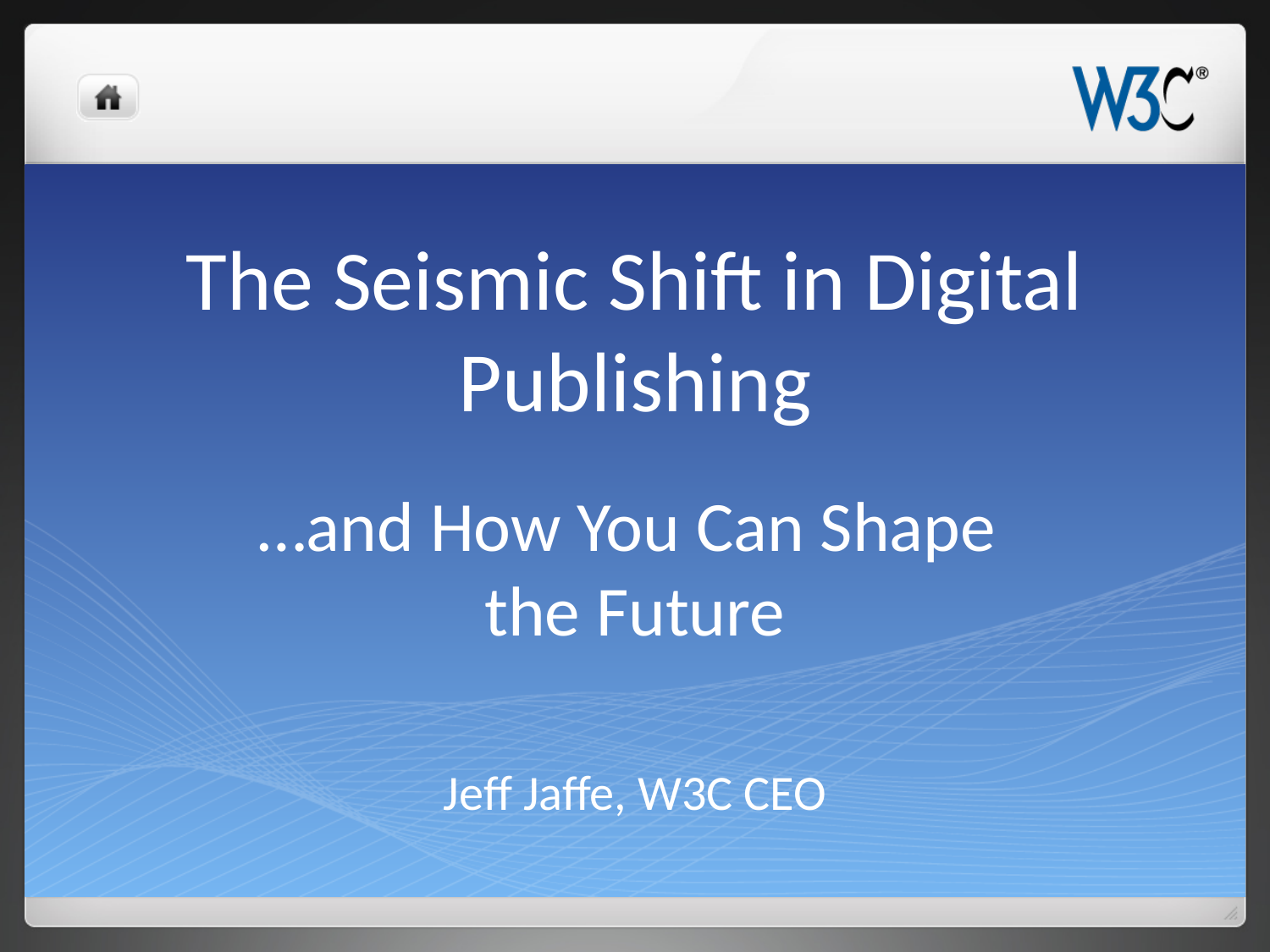

# The Seismic Shift in Digital Publishing
…and How You Can Shape
the Future
Jeff Jaffe, W3C CEO